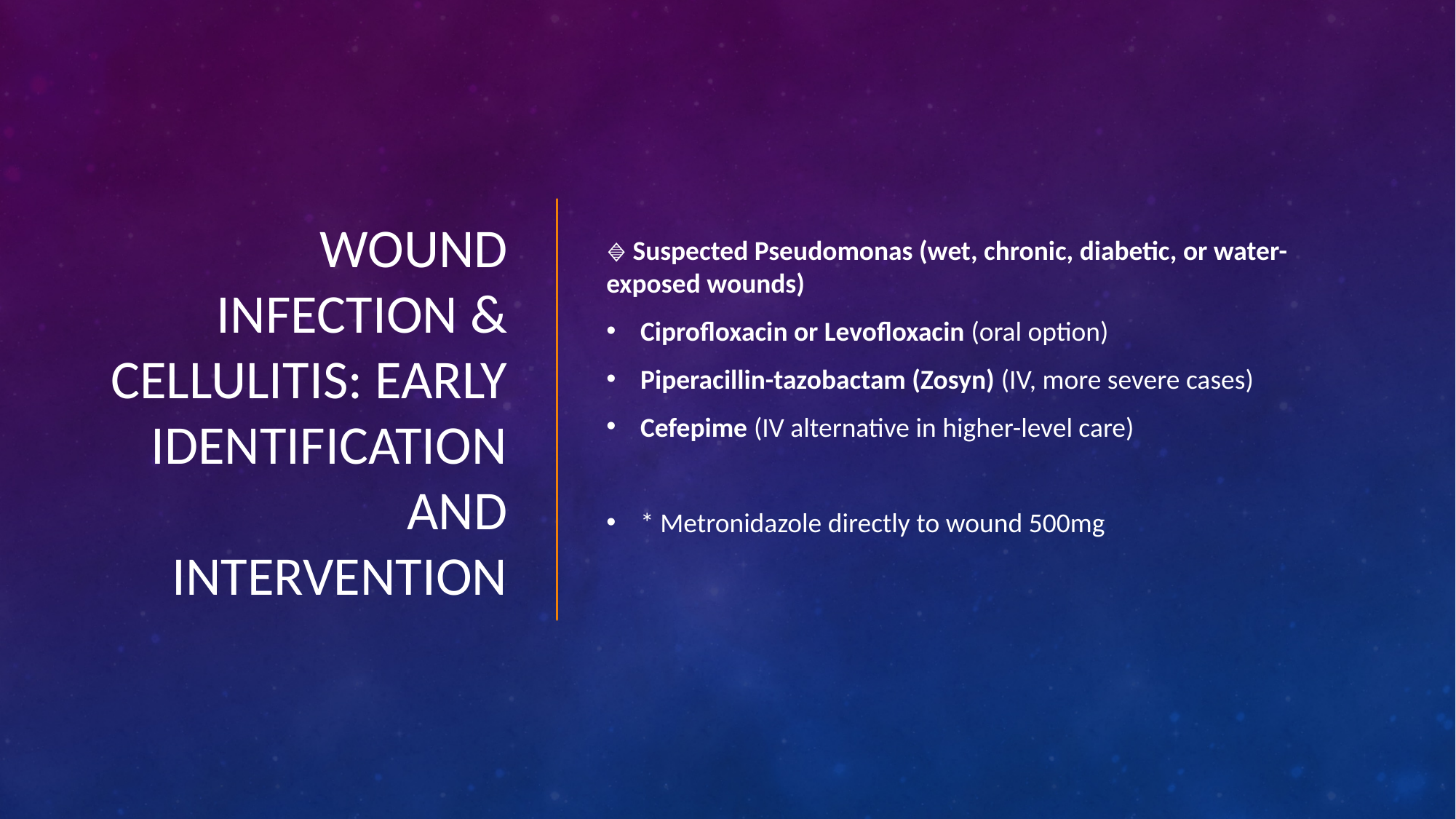

# Wound Infection & Cellulitis: Early Identification and Intervention
🔹 Suspected Pseudomonas (wet, chronic, diabetic, or water-exposed wounds)
Ciprofloxacin or Levofloxacin (oral option)
Piperacillin-tazobactam (Zosyn) (IV, more severe cases)
Cefepime (IV alternative in higher-level care)

* Metronidazole directly to wound 500mg